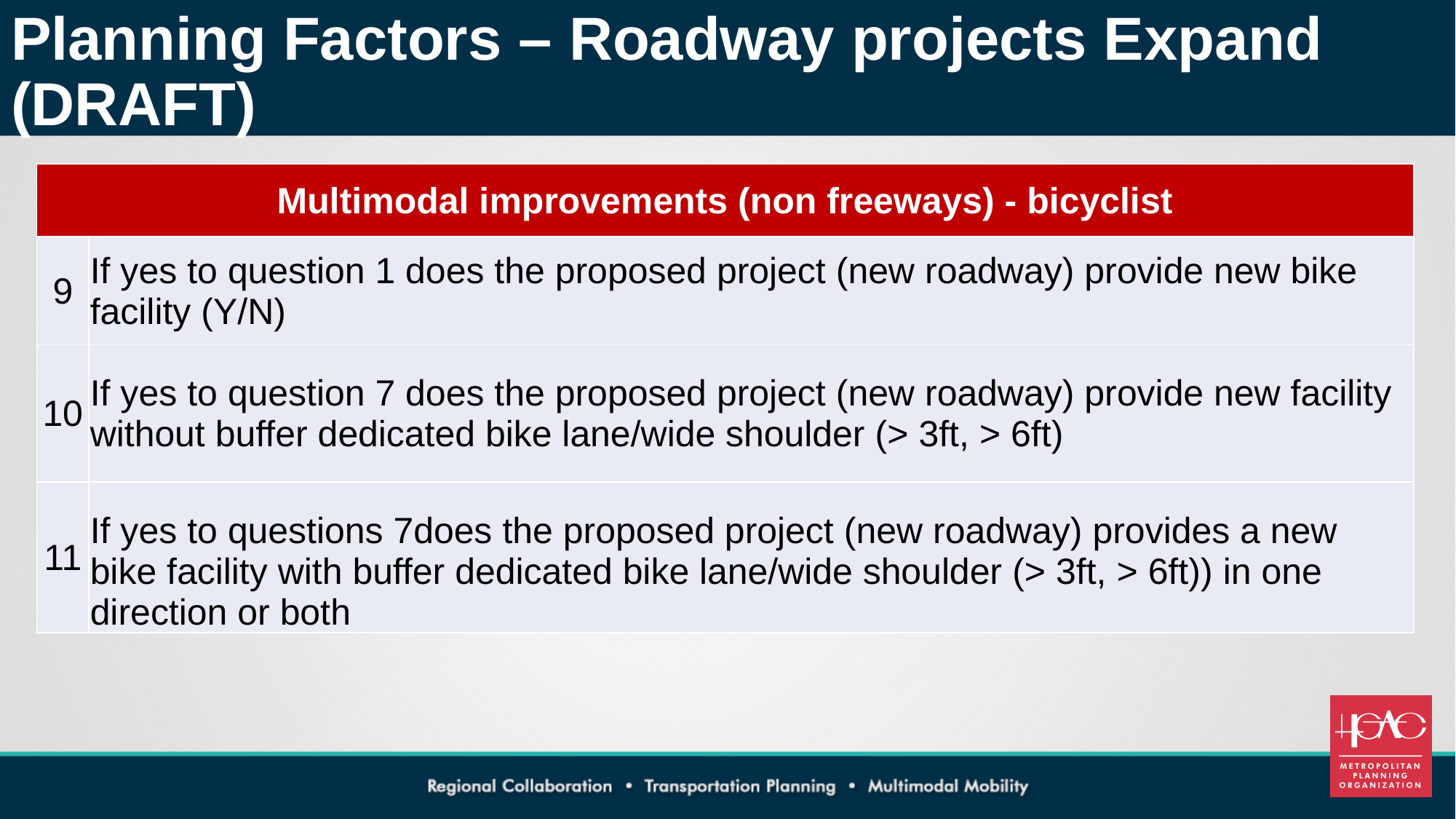

# Planning Factors – Roadway projects Expand (DRAFT)
| Multimodal improvements (non freeways) - bicyclist |  |
| --- | --- |
| 9 | If yes to question 1 does the proposed project (new roadway) provide new bike facility (Y/N) |
| 10 | If yes to question 7 does the proposed project (new roadway) provide new facility without buffer dedicated bike lane/wide shoulder (> 3ft, > 6ft) |
| 11 | If yes to questions 7does the proposed project (new roadway) provides a new bike facility with buffer dedicated bike lane/wide shoulder (> 3ft, > 6ft)) in one direction or both |